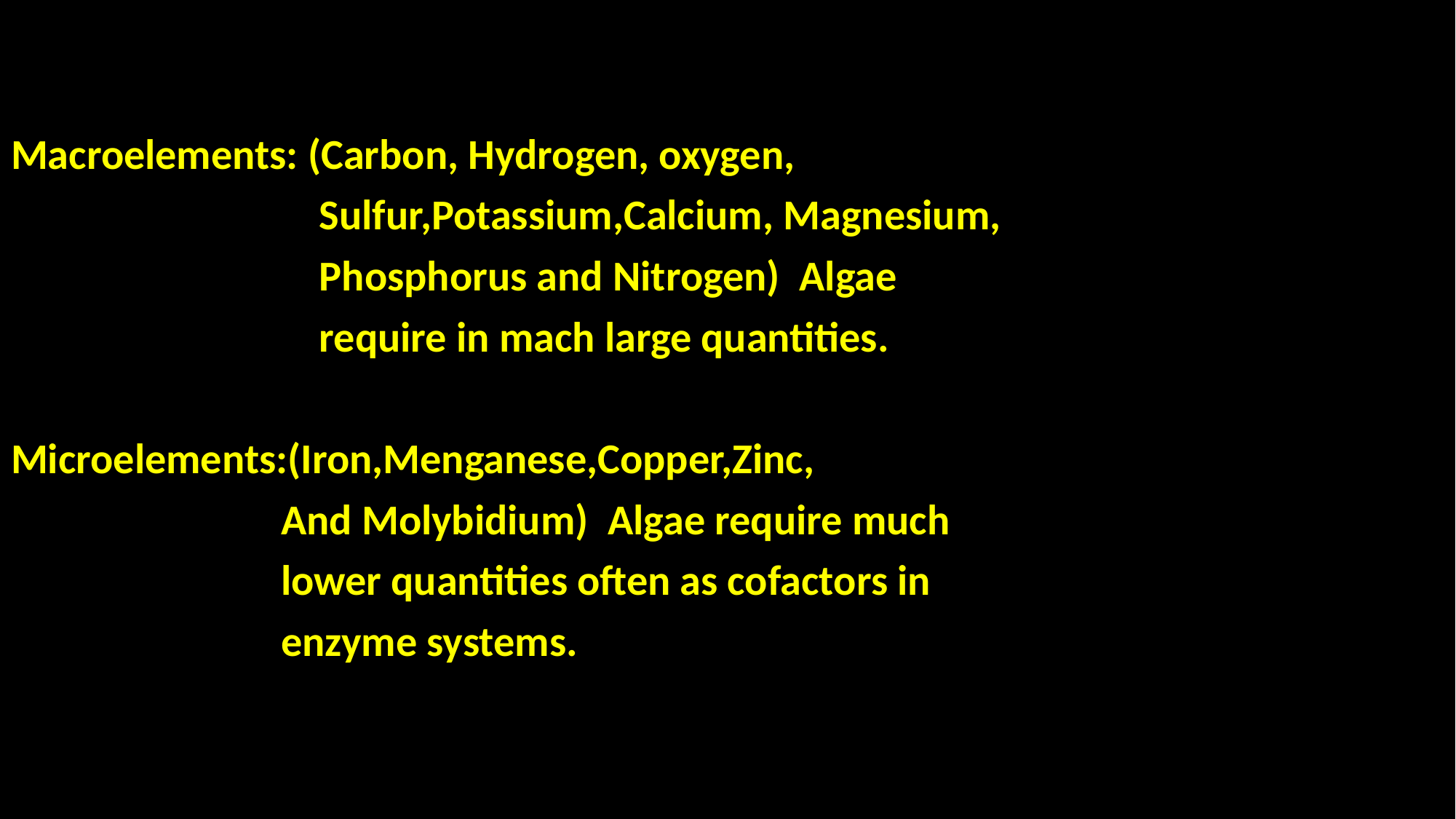

Macroelements: (Carbon, Hydrogen, oxygen,
                                Sulfur,Potassium,Calcium, Magnesium,
                                Phosphorus and Nitrogen)  Algae
                                require in mach large quantities.

Microelements:(Iron,Menganese,Copper,Zinc,
                            And Molybidium)  Algae require much
                            lower quantities often as cofactors in
                            enzyme systems.
#